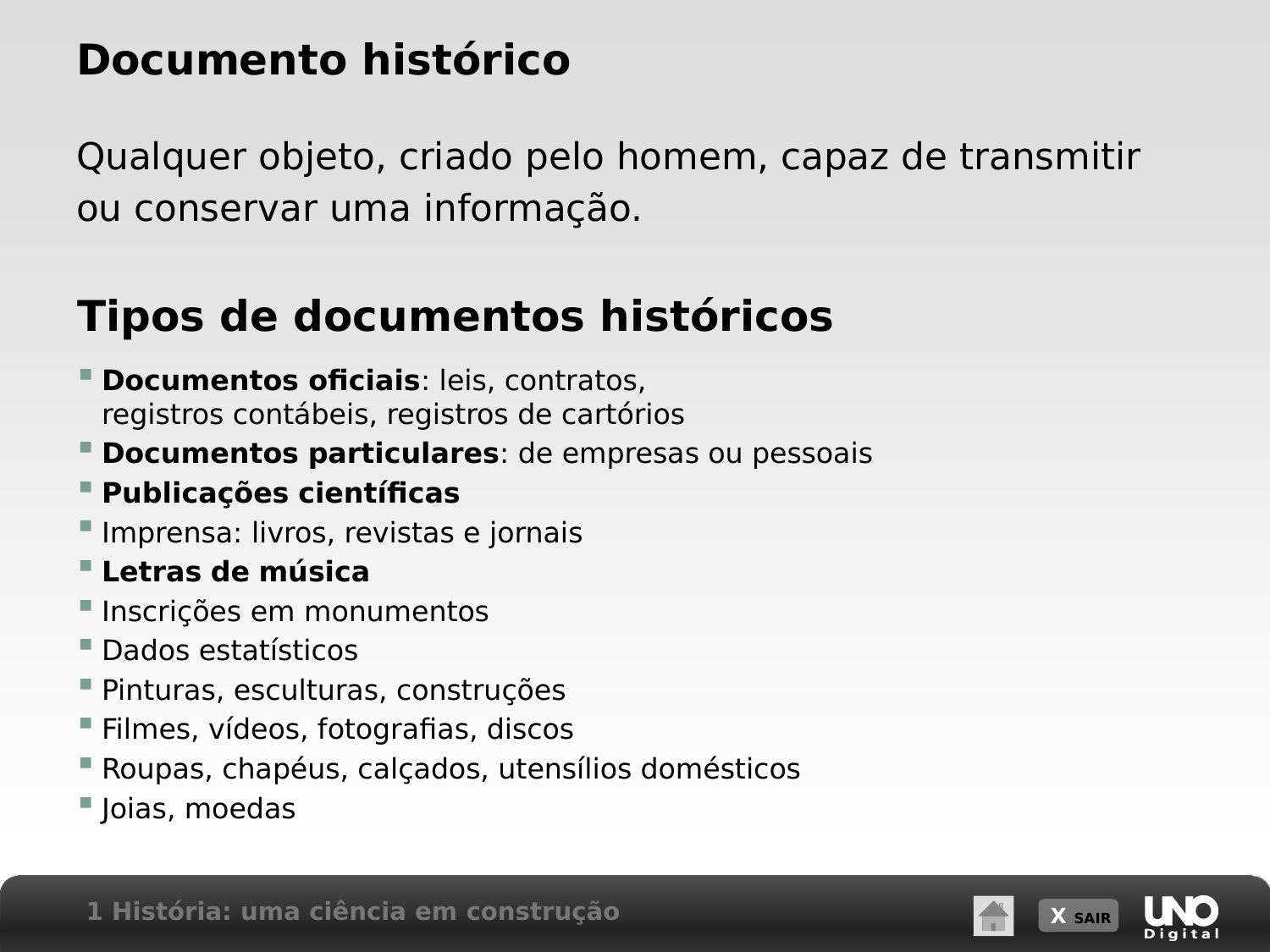

# Documento histórico
Qualquer objeto, criado pelo homem, capaz de transmitir
ou conservar uma informação.
Tipos de documentos históricos
Documentos oficiais: leis, contratos,
registros contábeis, registros de cartórios
Documentos particulares: de empresas ou pessoais
Publicações científicas
Imprensa: livros, revistas e jornais
Letras de música
Inscrições em monumentos
Dados estatísticos
Pinturas, esculturas, construções
Filmes, vídeos, fotografias, discos
Roupas, chapéus, calçados, utensílios domésticos
Joias, moedas
1 História: uma ciência em construção